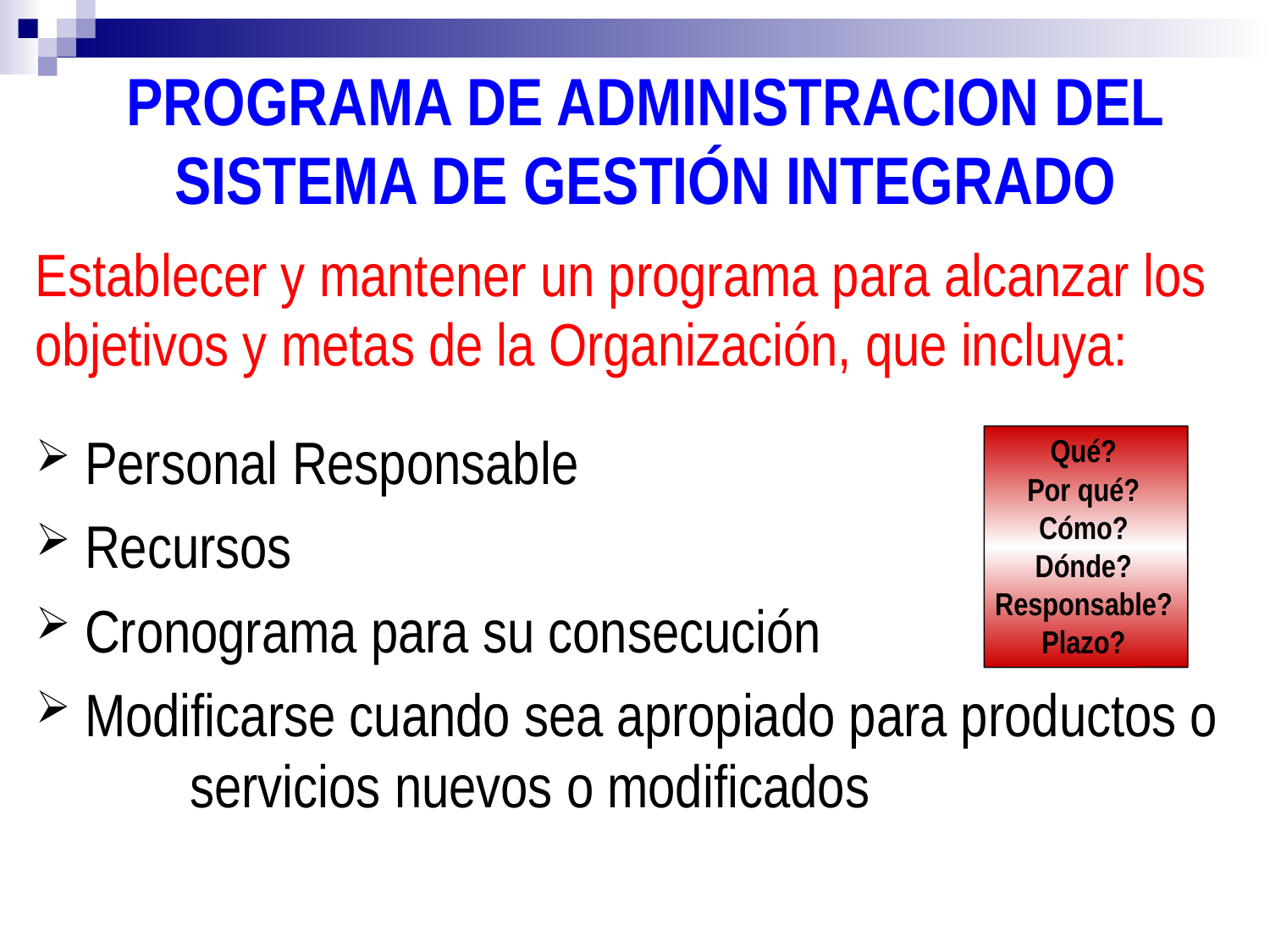

PROGRAMA DE ADMINISTRACION DEL SISTEMA DE GESTIÓN INTEGRADO
Establecer y mantener un programa para alcanzar los objetivos y metas de la Organización, que incluya:

 Personal Responsable
 Recursos
 Cronograma para su consecución
 Modificarse cuando sea apropiado para productos o 		servicios nuevos o modificados
Qué?
Por qué?
Cómo?
Dónde?
Responsable?
Plazo?